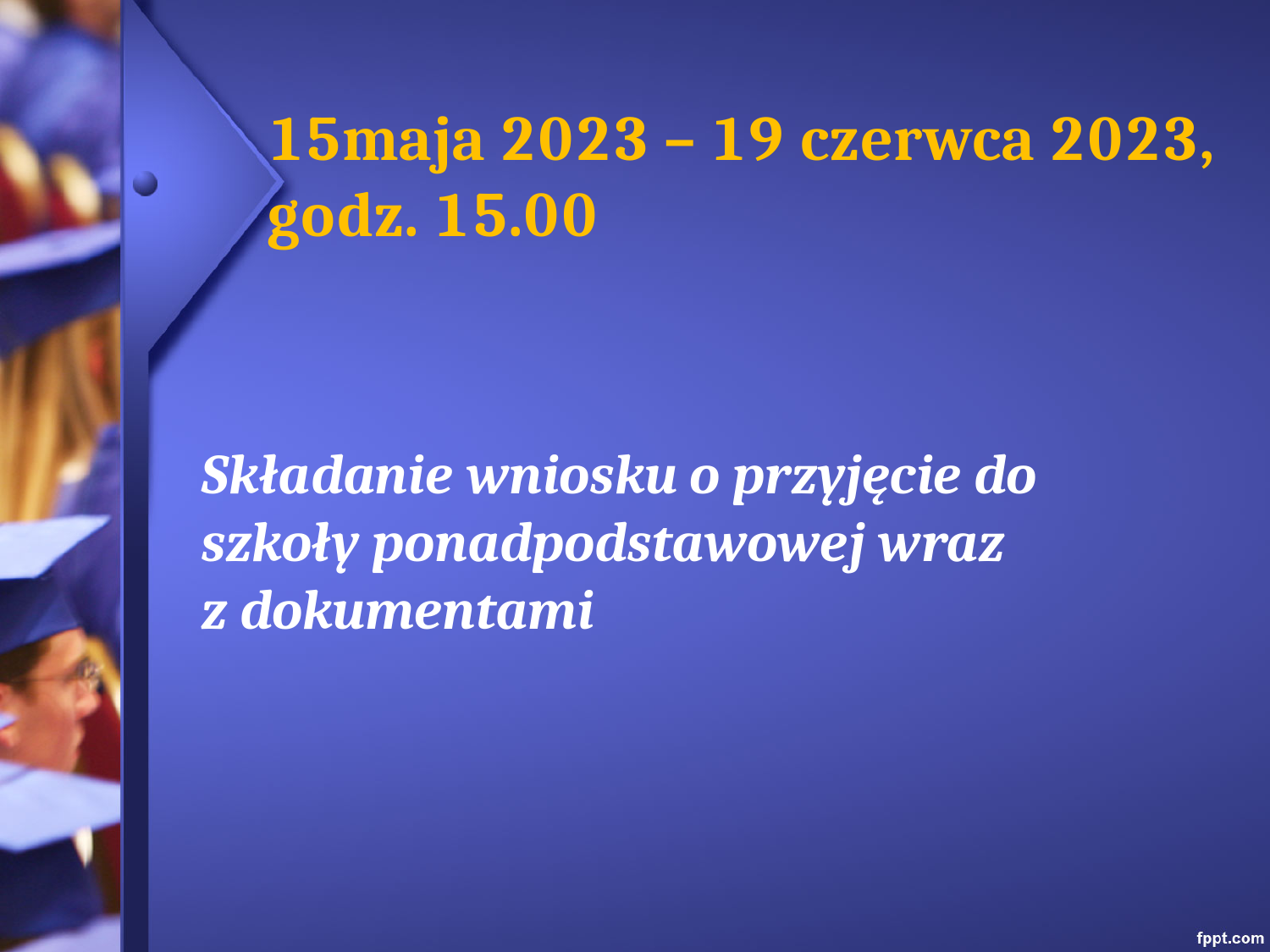

# 15maja 2023 – 19 czerwca 2023, godz. 15.00

Składanie wniosku o przyjęcie do szkoły ponadpodstawowej wraz
z dokumentami